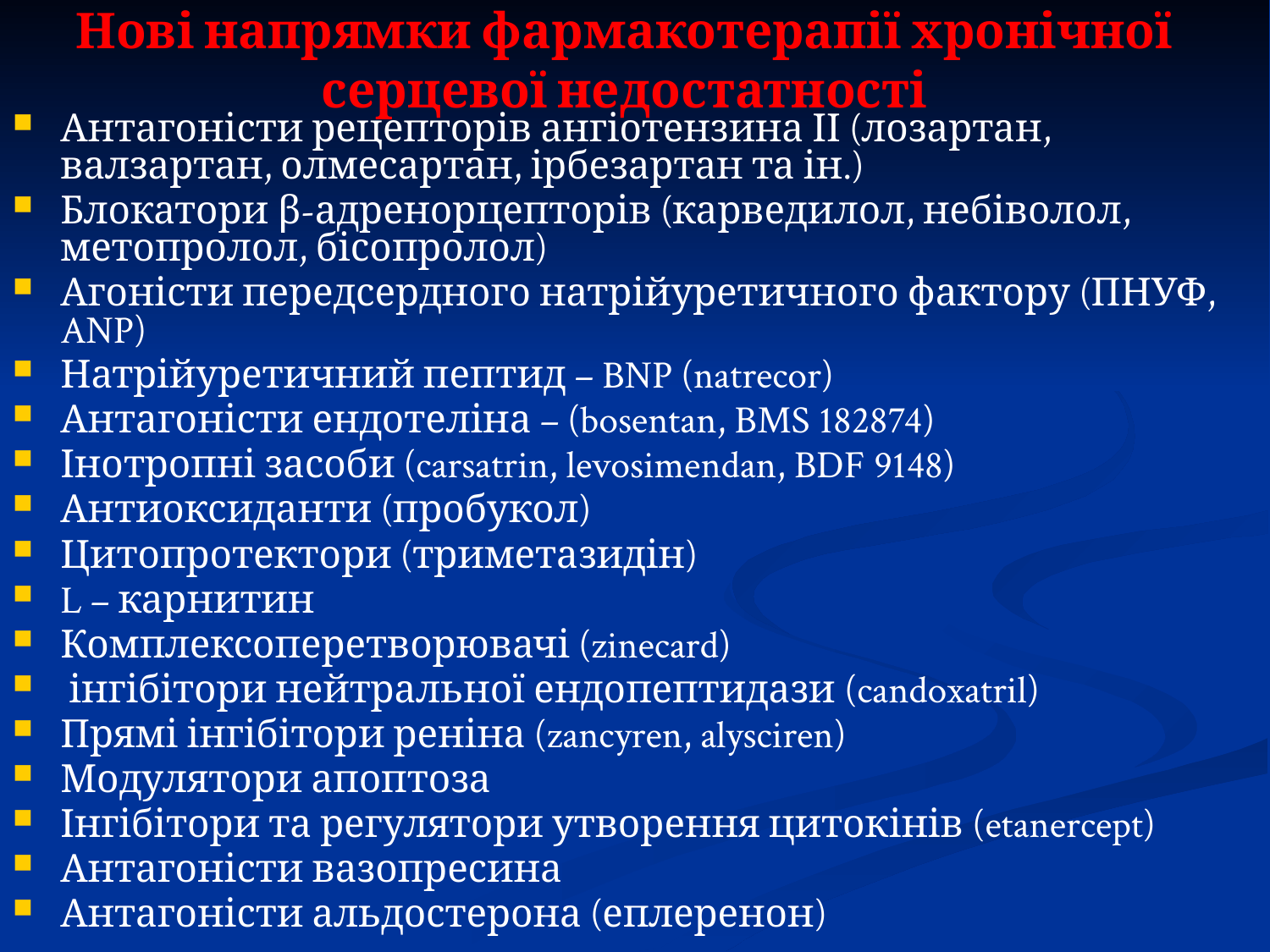

# Нові напрямки фармакотерапії хронічної серцевої недостатності
Антагоністи рецепторів ангіотензина ІІ (лозартан, валзартан, олмесартан, ірбезартан та ін.)
Блокатори β-адренорцепторів (карведилол, небіволол, метопролол, бісопролол)
Агоністи передсердного натрійуретичного фактору (ПНУФ, ANP)
Натрійуретичний пептид – BNP (natrecor)
Антагоністи ендотеліна – (bosentan, BMS 182874)
Інотропні засоби (carsatrin, levosimendan, BDF 9148)
Антиоксиданти (пробукол)
Цитопротектори (триметазидін)
L – карнитин
Комплексоперетворювачі (zinecard)
 інгібітори нейтральної ендопептидази (candoxatril)
Прямі інгібітори реніна (zancyren, alysciren)
Модулятори апоптоза
Інгібітори та регулятори утворення цитокінів (etanercept)
Антагоністи вазопресина
Антагоністи альдостерона (еплеренон)